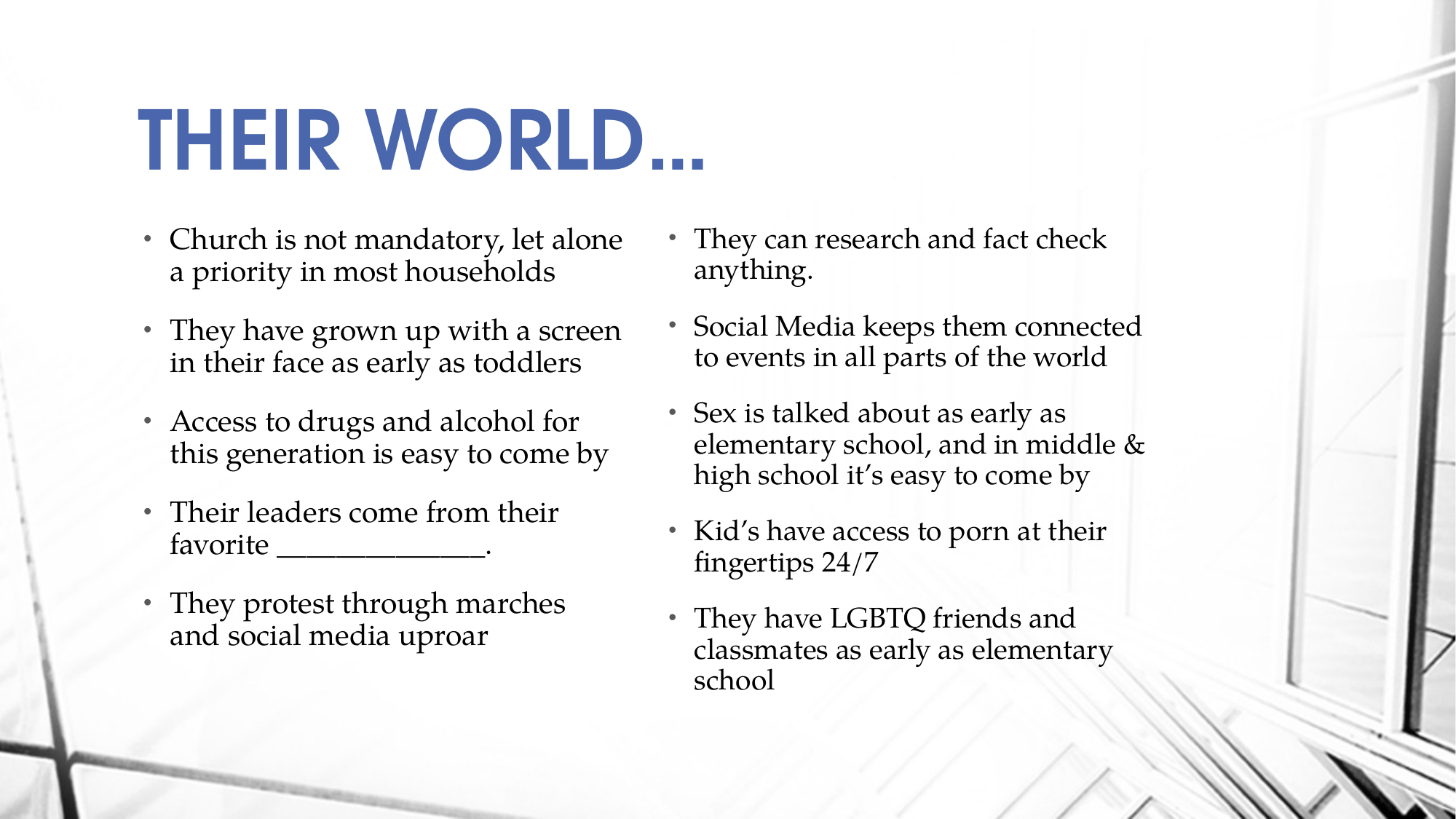

# THEIR WORLD…
Church is not mandatory, let alone a priority in most households
They have grown up with a screen in their face as early as toddlers
Access to drugs and alcohol for this generation is easy to come by
Their leaders come from their favorite ______________.
They protest through marches and social media uproar
They can research and fact check anything.
Social Media keeps them connected to events in all parts of the world
Sex is talked about as early as elementary school, and in middle & high school it’s easy to come by
Kid’s have access to porn at their fingertips 24/7
They have LGBTQ friends and classmates as early as elementary school